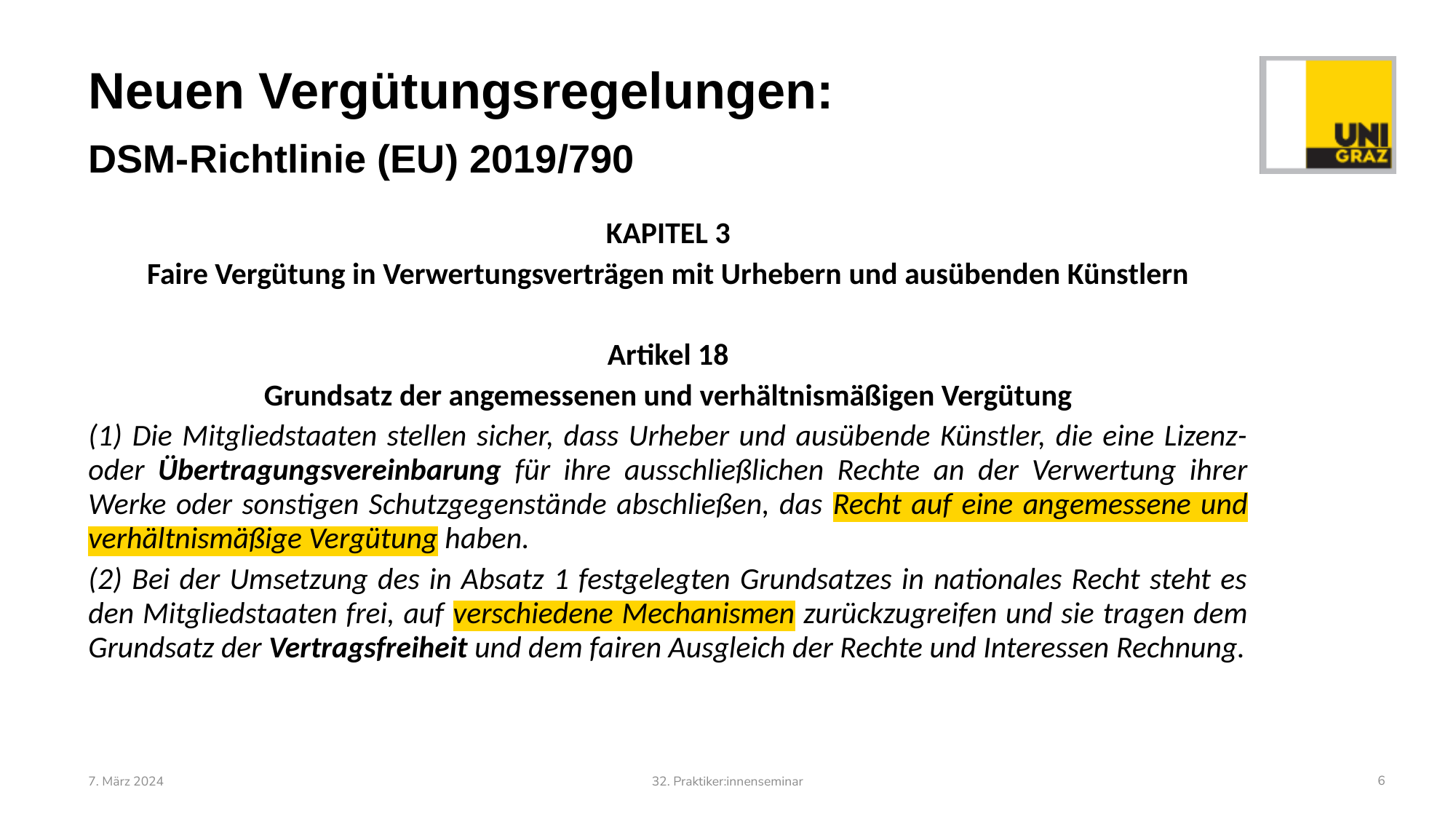

# Neuen Vergütungsregelungen: DSM-Richtlinie (EU) 2019/790
KAPITEL 3
Faire Vergütung in Verwertungsverträgen mit Urhebern und ausübenden Künstlern

Artikel 18
Grundsatz der angemessenen und verhältnismäßigen Vergütung
(1) Die Mitgliedstaaten stellen sicher, dass Urheber und ausübende Künstler, die eine Lizenz- oder Übertragungsvereinbarung für ihre ausschließlichen Rechte an der Verwertung ihrer Werke oder sonstigen Schutzgegenstände abschließen, das Recht auf eine angemessene und verhältnismäßige Vergütung haben.
(2) Bei der Umsetzung des in Absatz 1 festgelegten Grundsatzes in nationales Recht steht es den Mitgliedstaaten frei, auf verschiedene Mechanismen zurückzugreifen und sie tragen dem Grundsatz der Vertragsfreiheit und dem fairen Ausgleich der Rechte und Interessen Rechnung.
7. März 2024
32. Praktiker:innenseminar
6